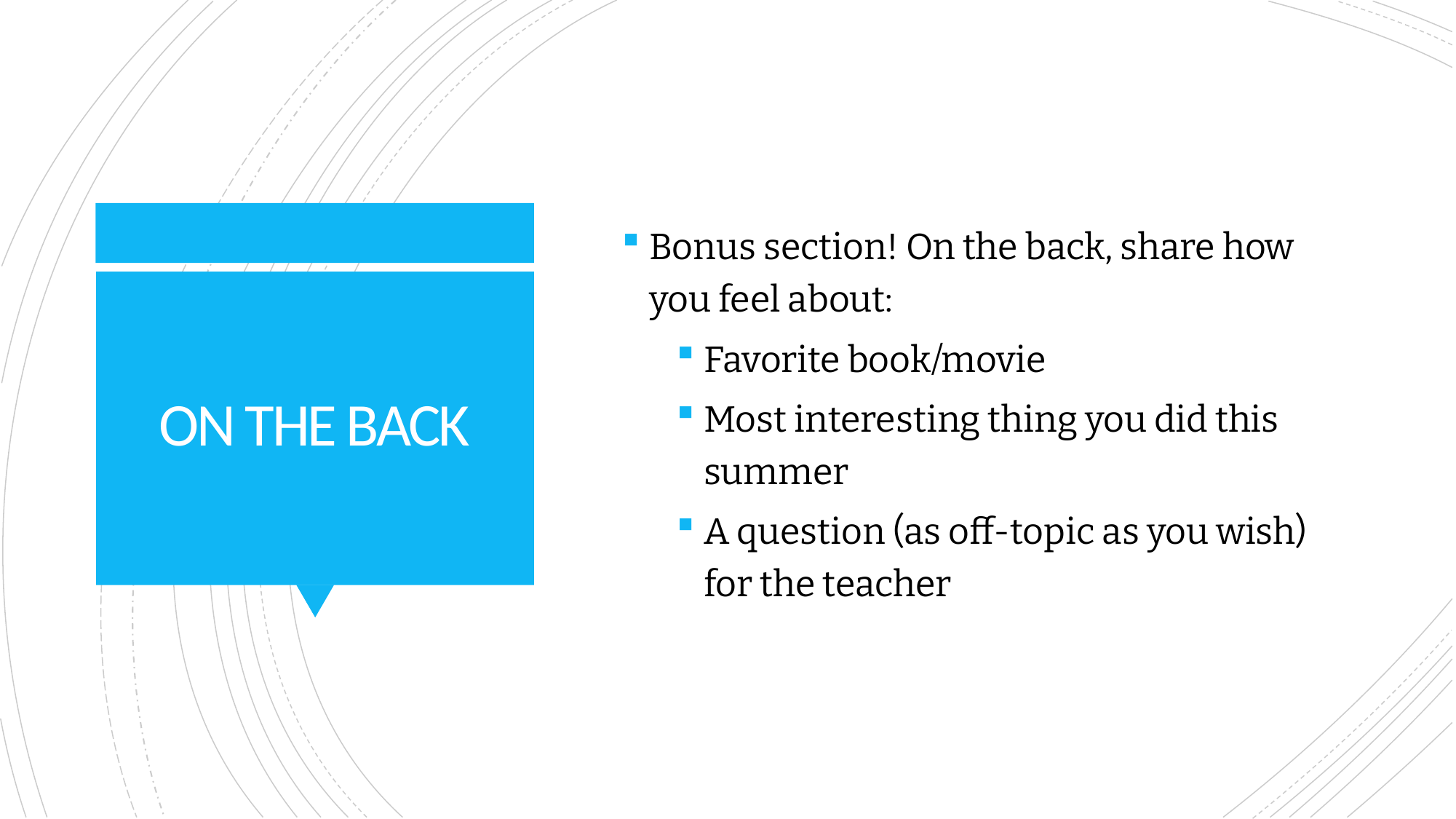

Bonus section! On the back, share how you feel about:
Favorite book/movie
Most interesting thing you did this summer
A question (as off-topic as you wish) for the teacher
# ON THE BACK